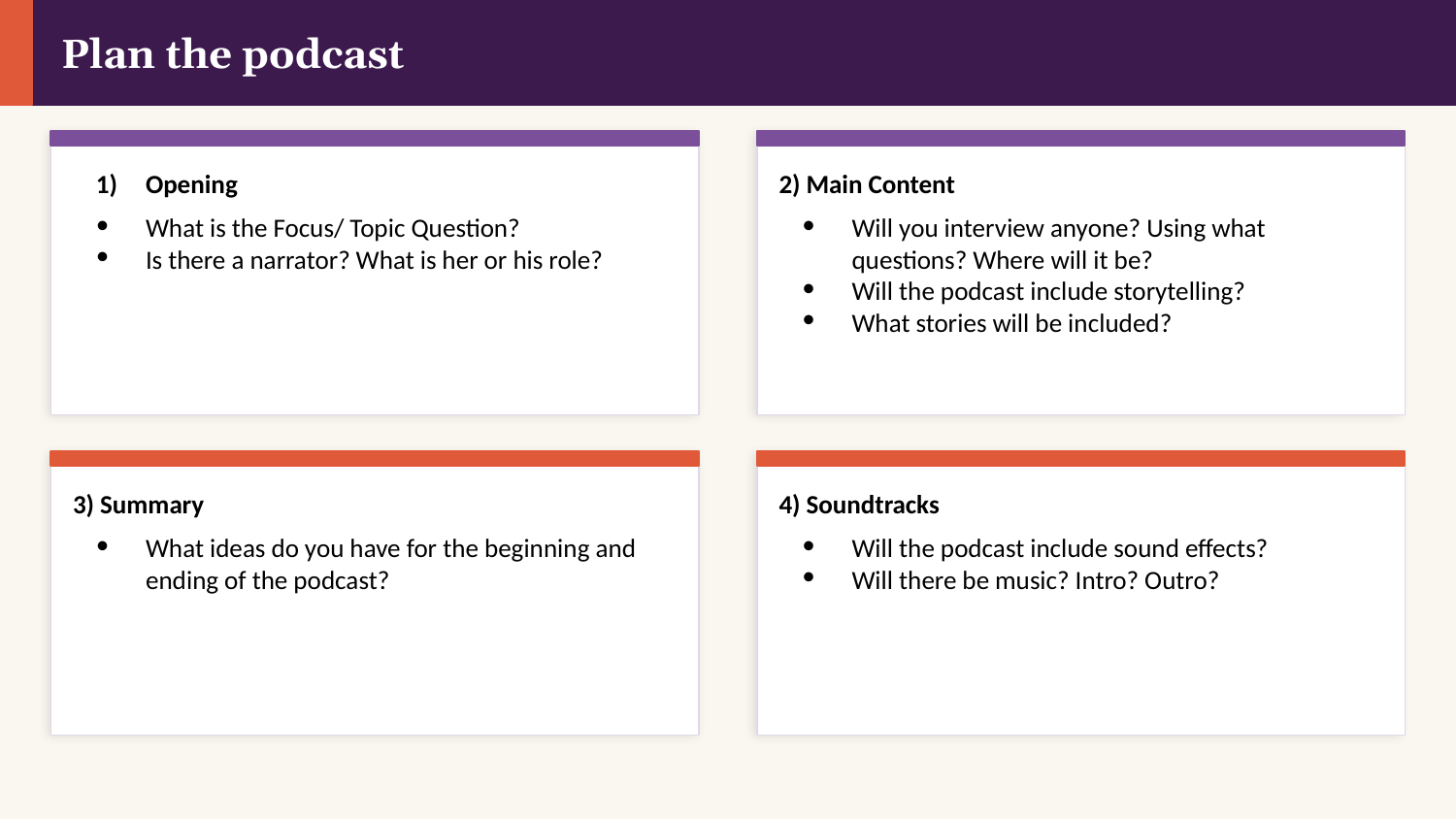

Plan the podcast

Opening
2) Main Content
What is the Focus/ Topic Question?
Is there a narrator? What is her or his role?
Will you interview anyone? Using what questions? Where will it be?
Will the podcast include storytelling?
What stories will be included?

3) Summary
4) Soundtracks
What ideas do you have for the beginning and ending of the podcast?

Will the podcast include sound effects?
Will there be music? Intro? Outro?